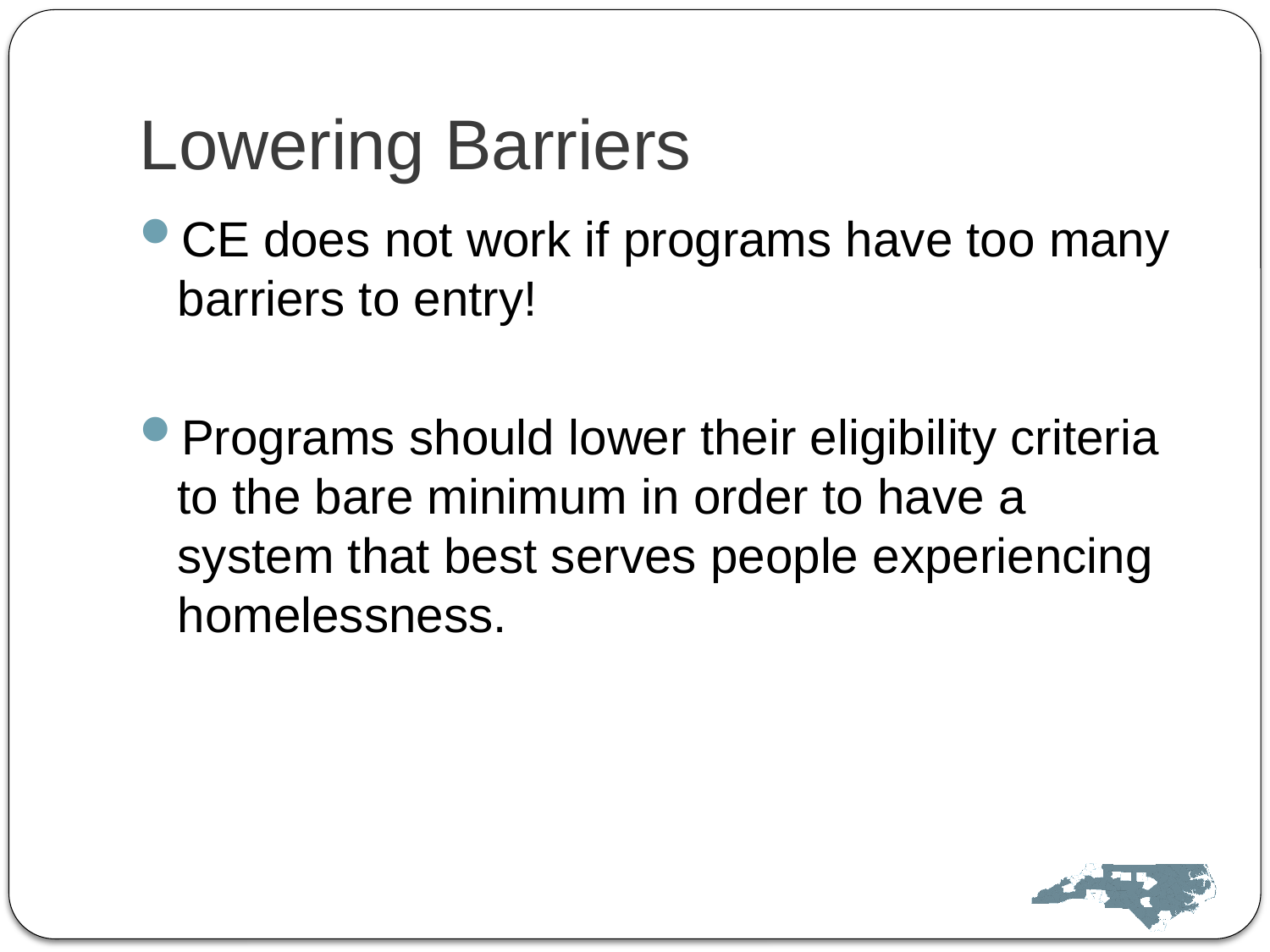

# Lowering Barriers
CE does not work if programs have too many barriers to entry!

Programs should lower their eligibility criteria to the bare minimum in order to have a system that best serves people experiencing homelessness.